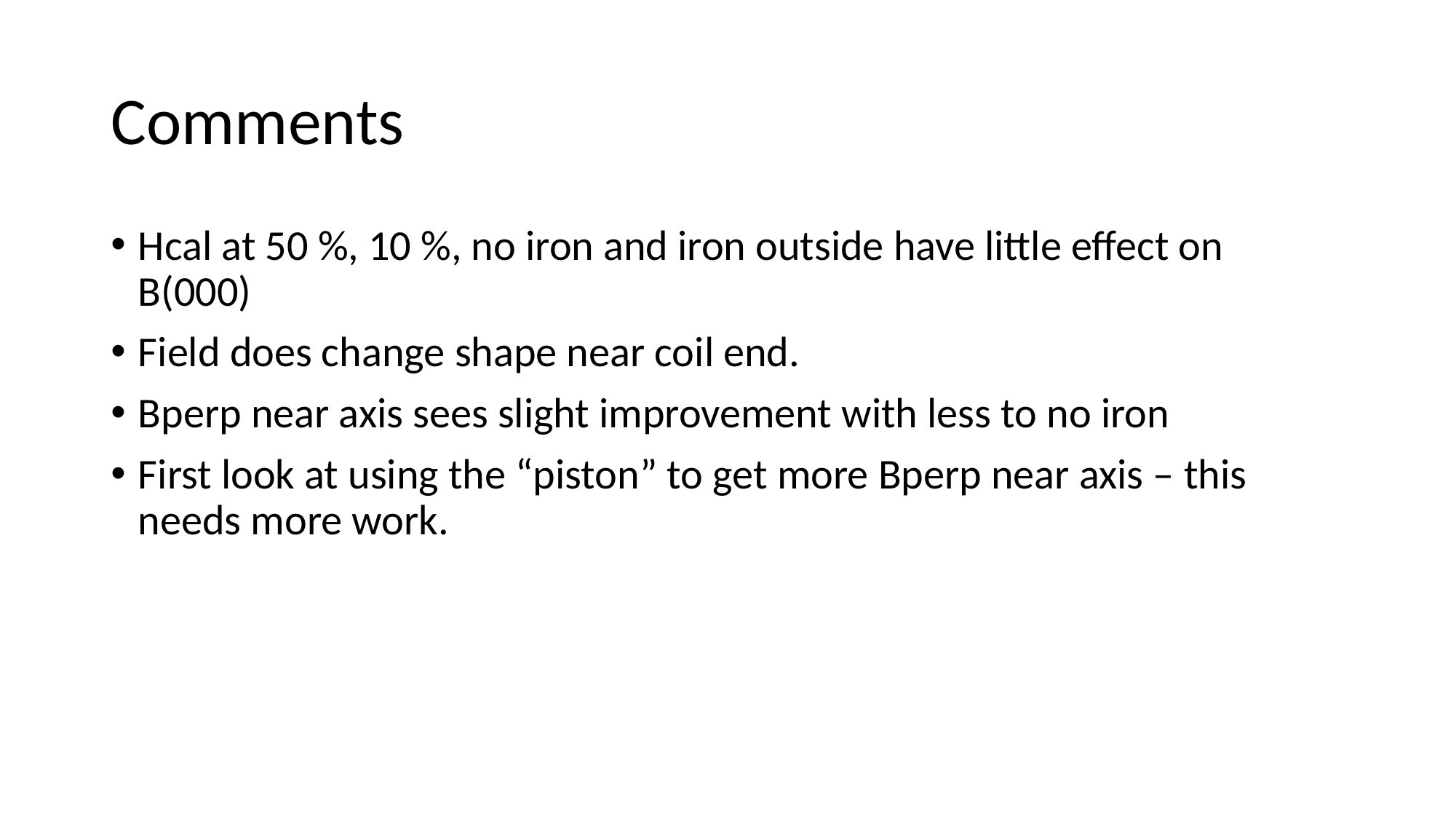

# Comments
Hcal at 50 %, 10 %, no iron and iron outside have little effect on B(000)
Field does change shape near coil end.
Bperp near axis sees slight improvement with less to no iron
First look at using the “piston” to get more Bperp near axis – this needs more work.